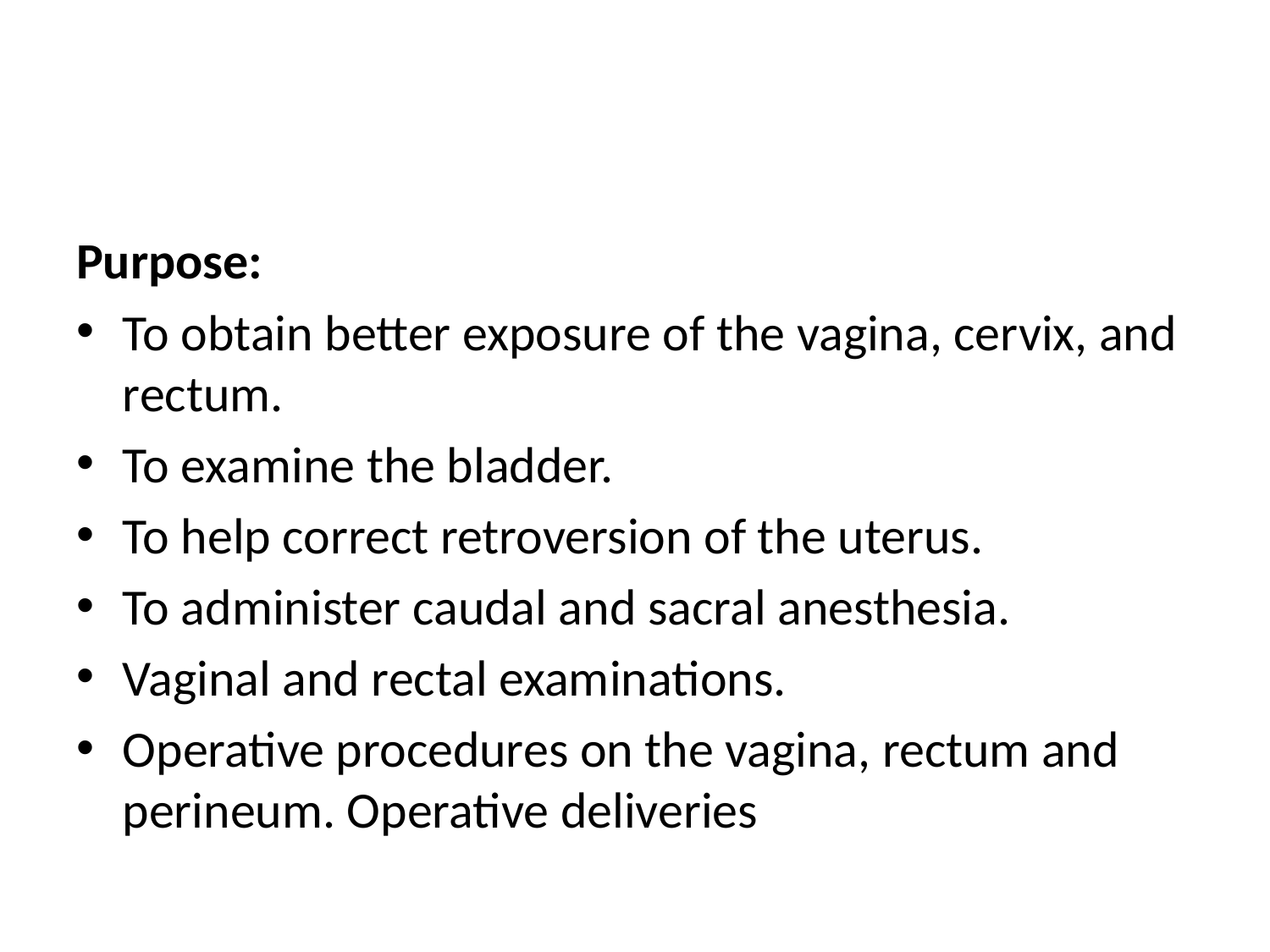

#
Purpose:
To obtain better exposure of the vagina, cervix, and rectum.
To examine the bladder.
To help correct retroversion of the uterus.
To administer caudal and sacral anesthesia.
Vaginal and rectal examinations.
Operative procedures on the vagina, rectum and perineum. Operative deliveries